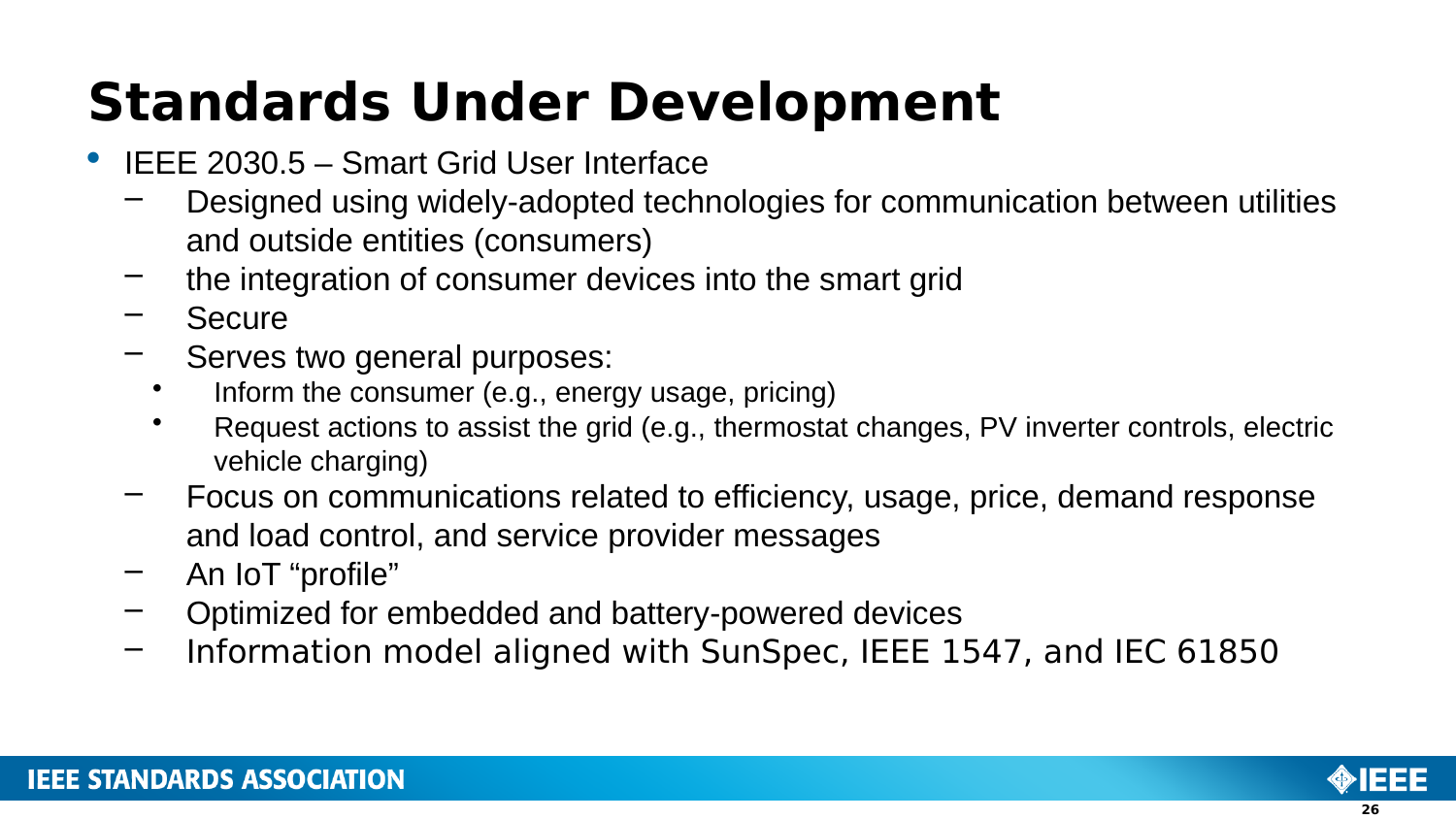

# Standards Under Development
IEEE 2030.5 – Smart Grid User Interface
Designed using widely-adopted technologies for communication between utilities and outside entities (consumers)
the integration of consumer devices into the smart grid
Secure
Serves two general purposes:
Inform the consumer (e.g., energy usage, pricing)
Request actions to assist the grid (e.g., thermostat changes, PV inverter controls, electric vehicle charging)
Focus on communications related to efficiency, usage, price, demand response and load control, and service provider messages
An IoT “profile”
Optimized for embedded and battery-powered devices
Information model aligned with SunSpec, IEEE 1547, and IEC 61850

26